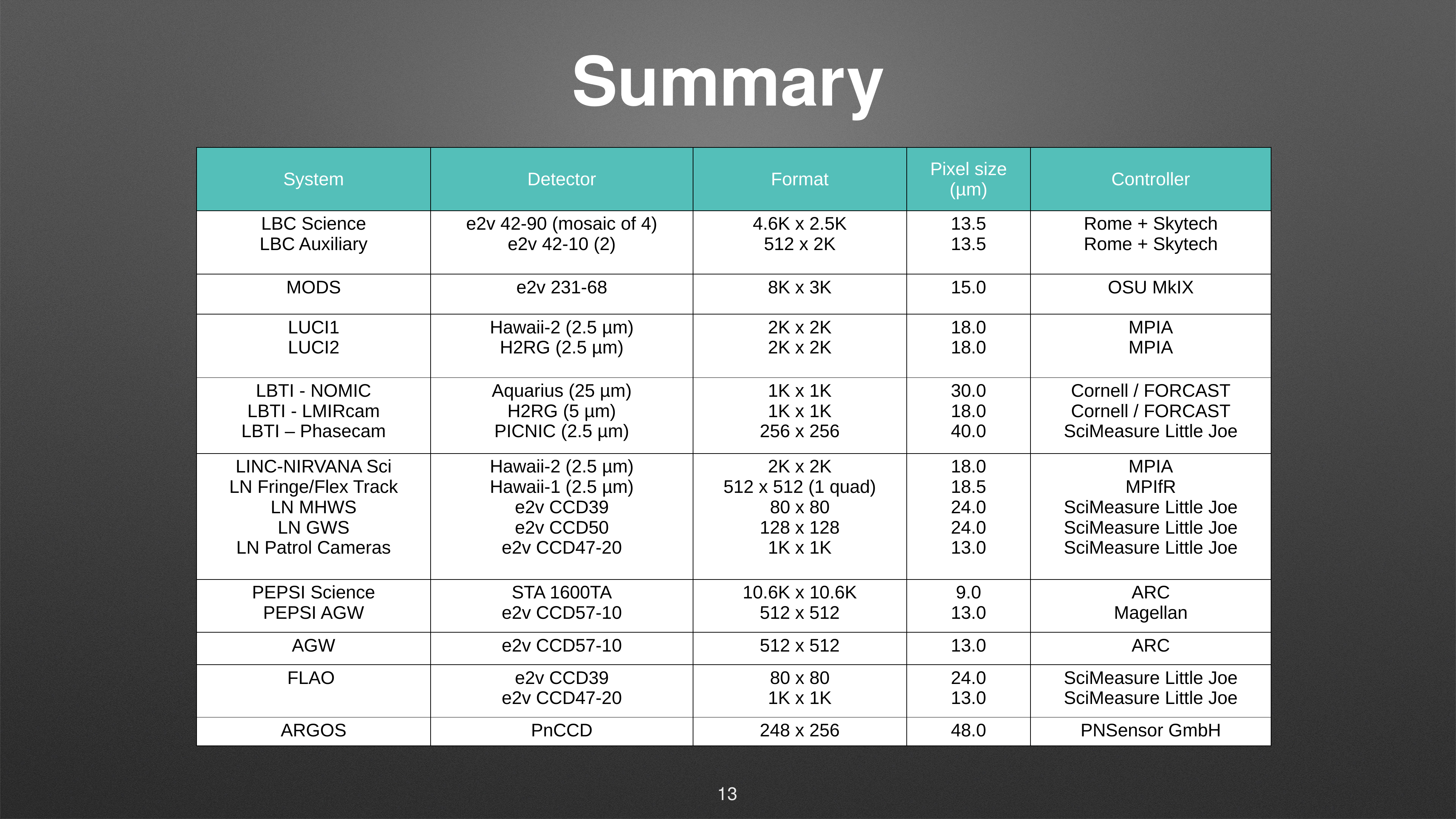

# Summary
| System | Detector | Format | Pixel size (µm) | Controller |
| --- | --- | --- | --- | --- |
| LBC Science LBC Auxiliary | e2v 42-90 (mosaic of 4) e2v 42-10 (2) | 4.6K x 2.5K 512 x 2K | 13.5 13.5 | Rome + Skytech Rome + Skytech |
| MODS | e2v 231-68 | 8K x 3K | 15.0 | OSU MkIX |
| LUCI1 LUCI2 | Hawaii-2 (2.5 µm) H2RG (2.5 µm) | 2K x 2K 2K x 2K | 18.0 18.0 | MPIA MPIA |
| LBTI - NOMIC LBTI - LMIRcam LBTI – Phasecam | Aquarius (25 µm) H2RG (5 µm) PICNIC (2.5 µm) | 1K x 1K 1K x 1K 256 x 256 | 30.0 18.0 40.0 | Cornell / FORCAST Cornell / FORCAST SciMeasure Little Joe |
| LINC-NIRVANA Sci LN Fringe/Flex Track LN MHWS LN GWS LN Patrol Cameras | Hawaii-2 (2.5 µm) Hawaii-1 (2.5 µm) e2v CCD39 e2v CCD50 e2v CCD47-20 | 2K x 2K 512 x 512 (1 quad) 80 x 80 128 x 128 1K x 1K | 18.0 18.5 24.0 24.0 13.0 | MPIA MPIfR SciMeasure Little Joe SciMeasure Little Joe SciMeasure Little Joe |
| PEPSI Science PEPSI AGW | STA 1600TA e2v CCD57-10 | 10.6K x 10.6K 512 x 512 | 9.0 13.0 | ARC Magellan |
| AGW | e2v CCD57-10 | 512 x 512 | 13.0 | ARC |
| FLAO | e2v CCD39 e2v CCD47-20 | 80 x 80 1K x 1K | 24.0 13.0 | SciMeasure Little Joe SciMeasure Little Joe |
| ARGOS | PnCCD | 248 x 256 | 48.0 | PNSensor GmbH |
13